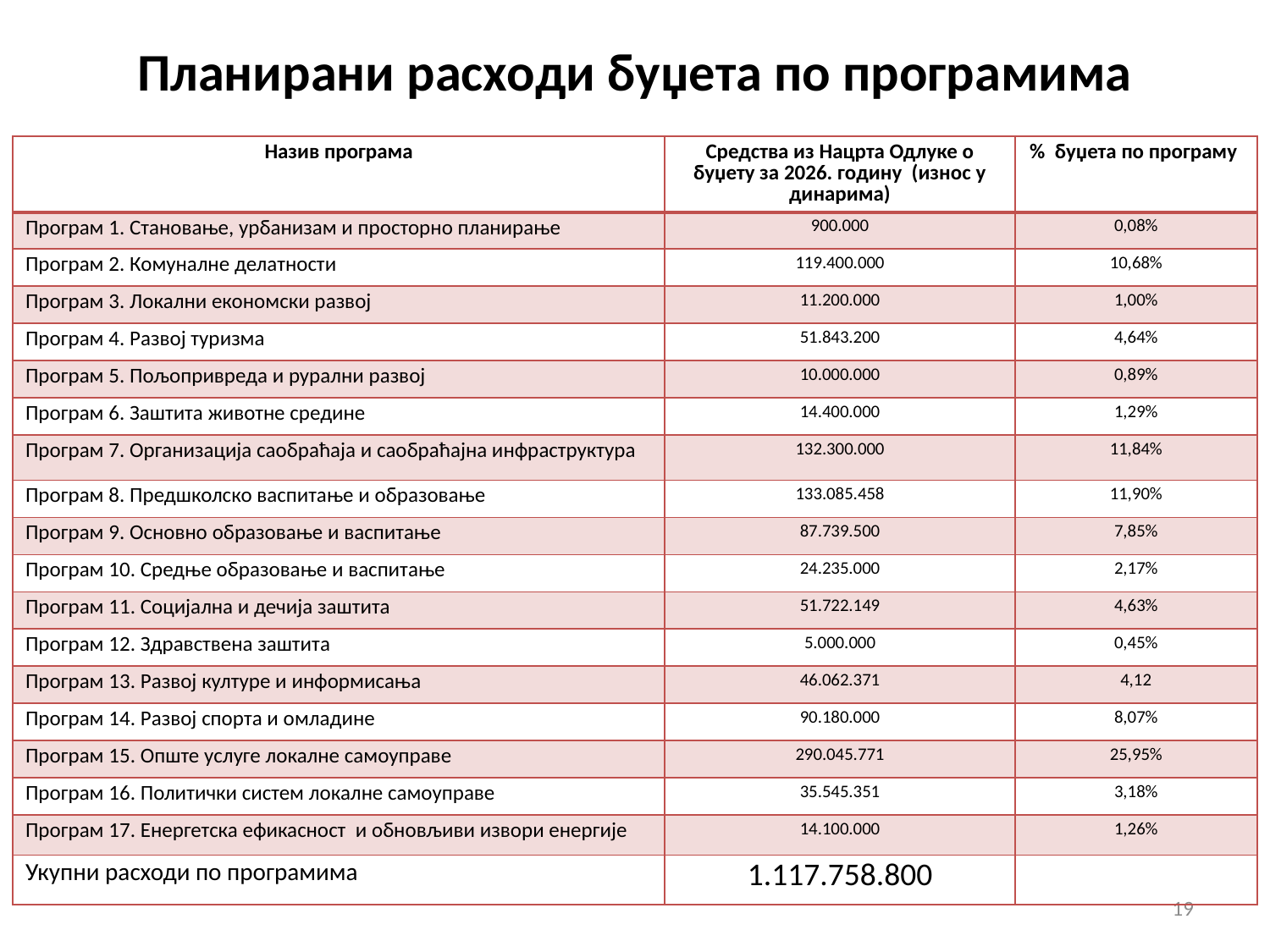

# Планирани расходи буџета по програмима
| Назив програма | Средства из Нацрта Одлуке о буџету за 2026. годину (износ у динарима) | % буџета по програму |
| --- | --- | --- |
| Програм 1. Становање, урбанизам и просторно планирање | 900.000 | 0,08% |
| Програм 2. Комуналне делатности | 119.400.000 | 10,68% |
| Програм 3. Локални економски развој | 11.200.000 | 1,00% |
| Програм 4. Развој туризма | 51.843.200 | 4,64% |
| Програм 5. Пољопривреда и рурални развој | 10.000.000 | 0,89% |
| Програм 6. Заштита животне средине | 14.400.000 | 1,29% |
| Програм 7. Организација саобраћаја и саобраћајна инфраструктура | 132.300.000 | 11,84% |
| Програм 8. Предшколско васпитање и образовање | 133.085.458 | 11,90% |
| Програм 9. Основно образовање и васпитање | 87.739.500 | 7,85% |
| Програм 10. Средње образовање и васпитање | 24.235.000 | 2,17% |
| Програм 11. Социјална и дечија заштита | 51.722.149 | 4,63% |
| Програм 12. Здравствена заштита | 5.000.000 | 0,45% |
| Програм 13. Развој културе и информисања | 46.062.371 | 4,12 |
| Програм 14. Развој спорта и омладине | 90.180.000 | 8,07% |
| Програм 15. Опште услуге локалне самоуправе | 290.045.771 | 25,95% |
| Програм 16. Политички систем локалне самоуправе | 35.545.351 | 3,18% |
| Програм 17. Енергетска ефикасност и обновљиви извори енергије | 14.100.000 | 1,26% |
| Укупни расходи по програмима | 1.117.758.800 |  |
19